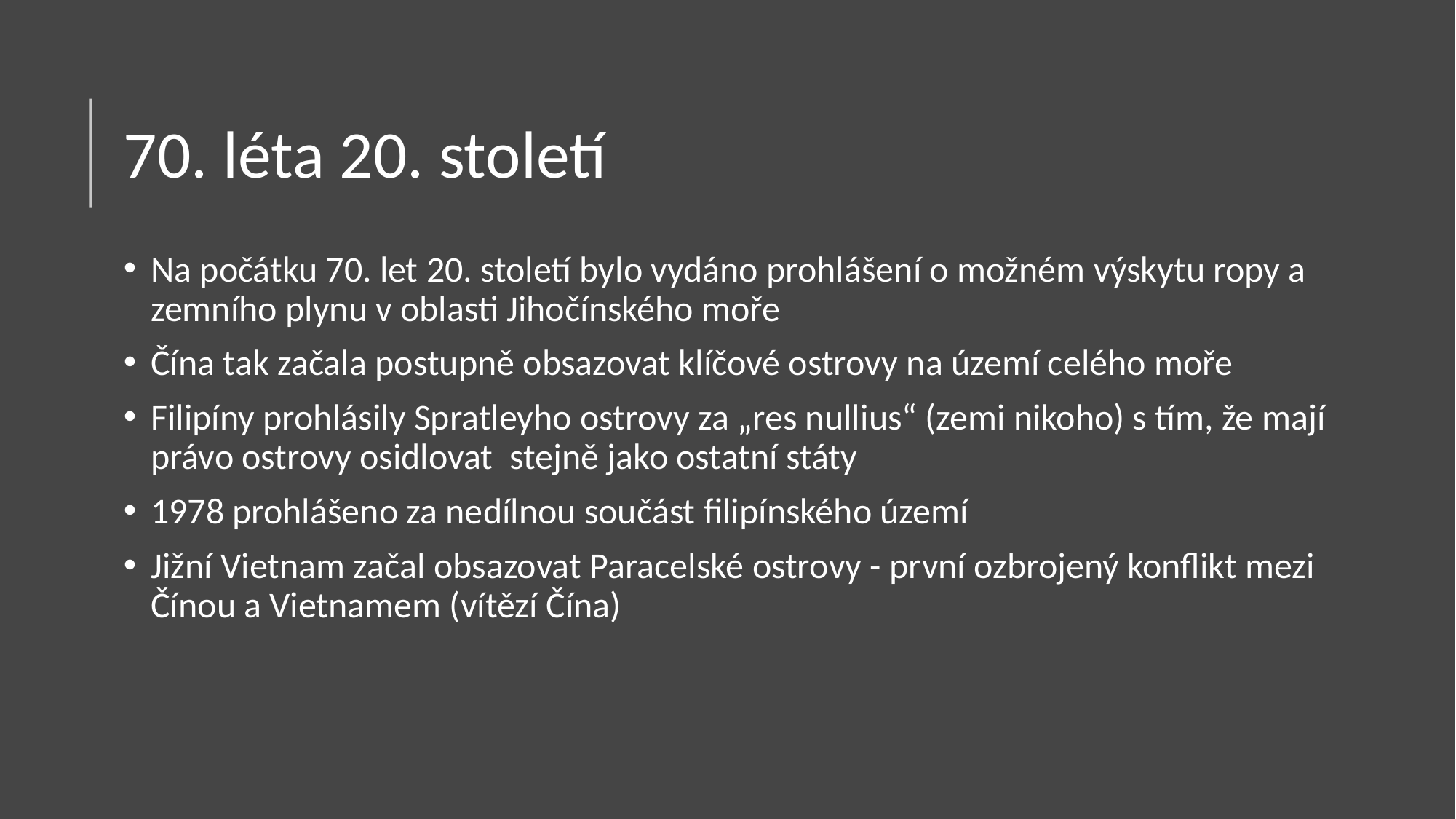

# 70. léta 20. století
Na počátku 70. let 20. století bylo vydáno prohlášení o možném výskytu ropy a zemního plynu v oblasti Jihočínského moře
Čína tak začala postupně obsazovat klíčové ostrovy na území celého moře
Filipíny prohlásily Spratleyho ostrovy za „res nullius“ (zemi nikoho) s tím, že mají právo ostrovy osidlovat  stejně jako ostatní státy
1978 prohlášeno za nedílnou součást filipínského území
Jižní Vietnam začal obsazovat Paracelské ostrovy - první ozbrojený konflikt mezi Čínou a Vietnamem (vítězí Čína)